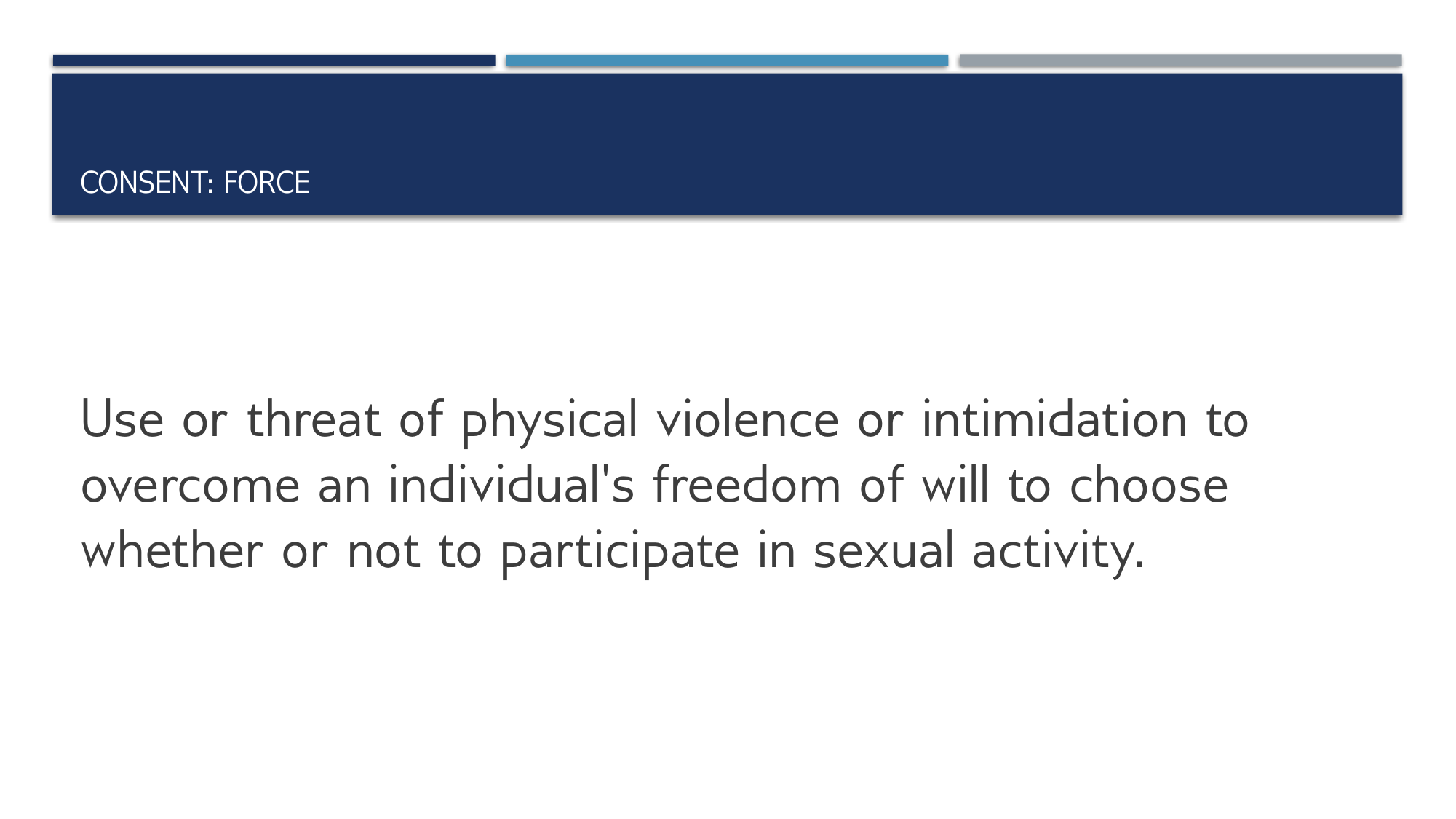

# Consent: Force
Use or threat of physical violence or intimidation to overcome an individual's freedom of will to choose whether or not to participate in sexual activity.